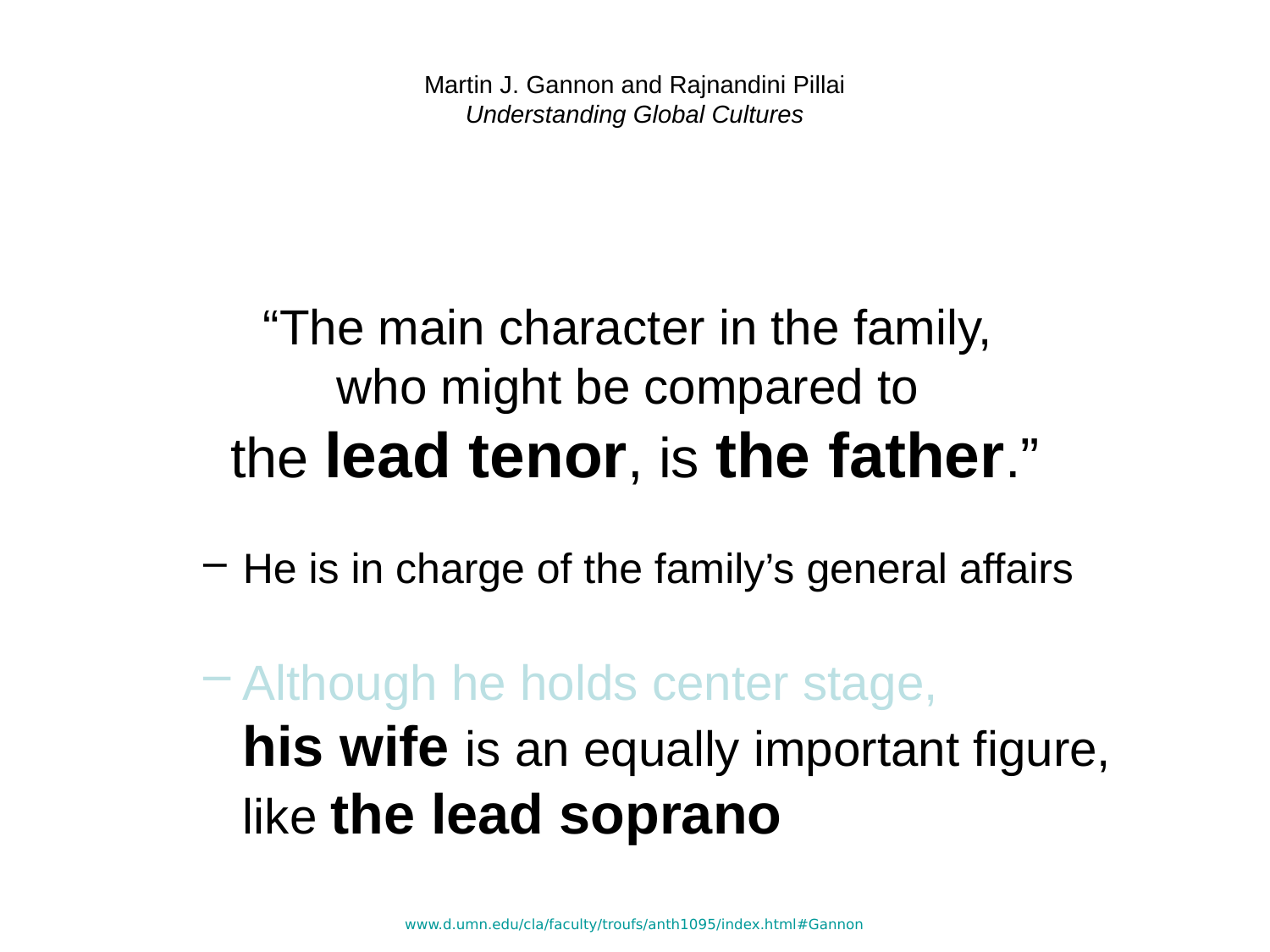

# Martin J. Gannon and Rajnandini Pillai Understanding Global Cultures
“The main character in the family,
who might be compared to
the lead tenor, is the father.”

He is in charge of the family’s general affairs

Although he holds center stage,
his wife is an equally important figure, like the lead soprano
www.d.umn.edu/cla/faculty/troufs/anth1095/index.html#Gannon